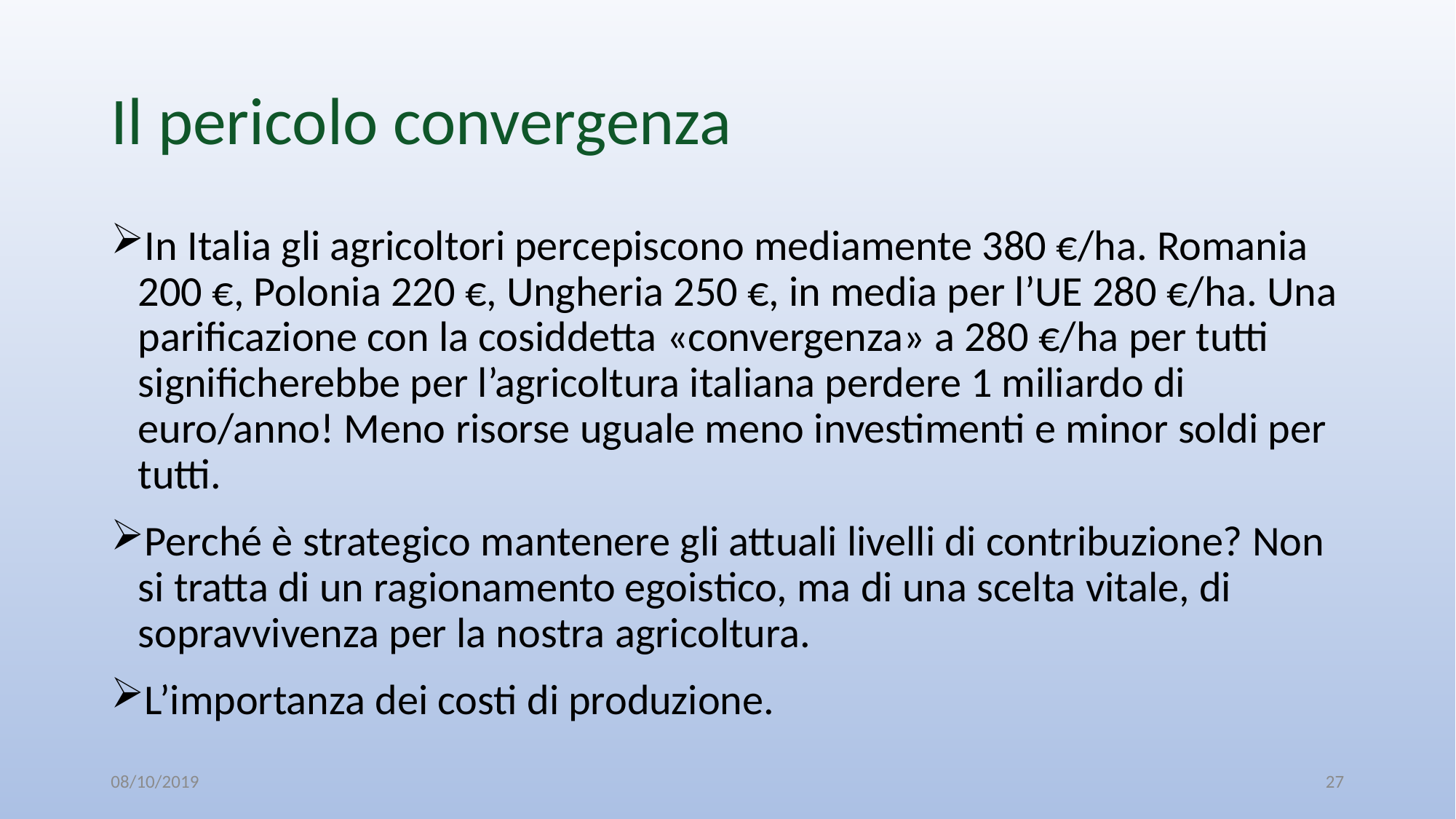

# Il pericolo convergenza
In Italia gli agricoltori percepiscono mediamente 380 €/ha. Romania 200 €, Polonia 220 €, Ungheria 250 €, in media per l’UE 280 €/ha. Una parificazione con la cosiddetta «convergenza» a 280 €/ha per tutti significherebbe per l’agricoltura italiana perdere 1 miliardo di euro/anno! Meno risorse uguale meno investimenti e minor soldi per tutti.
Perché è strategico mantenere gli attuali livelli di contribuzione? Non si tratta di un ragionamento egoistico, ma di una scelta vitale, di sopravvivenza per la nostra agricoltura.
L’importanza dei costi di produzione.

08/10/2019

27